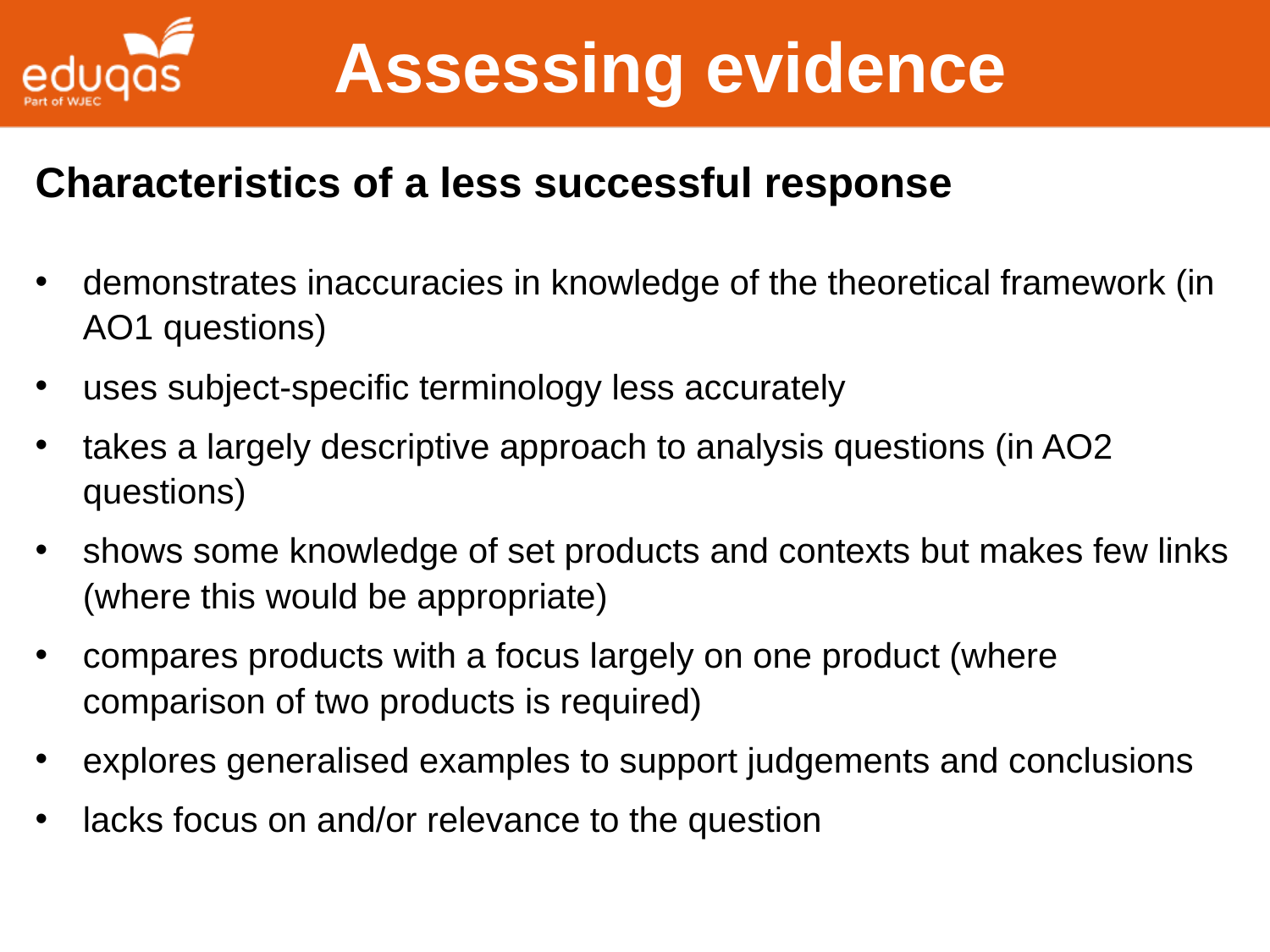

Assessing evidence
Characteristics of a less successful response

demonstrates inaccuracies in knowledge of the theoretical framework (in AO1 questions)
uses subject-specific terminology less accurately
takes a largely descriptive approach to analysis questions (in AO2 questions)
shows some knowledge of set products and contexts but makes few links (where this would be appropriate)
compares products with a focus largely on one product (where comparison of two products is required)
explores generalised examples to support judgements and conclusions
lacks focus on and/or relevance to the question